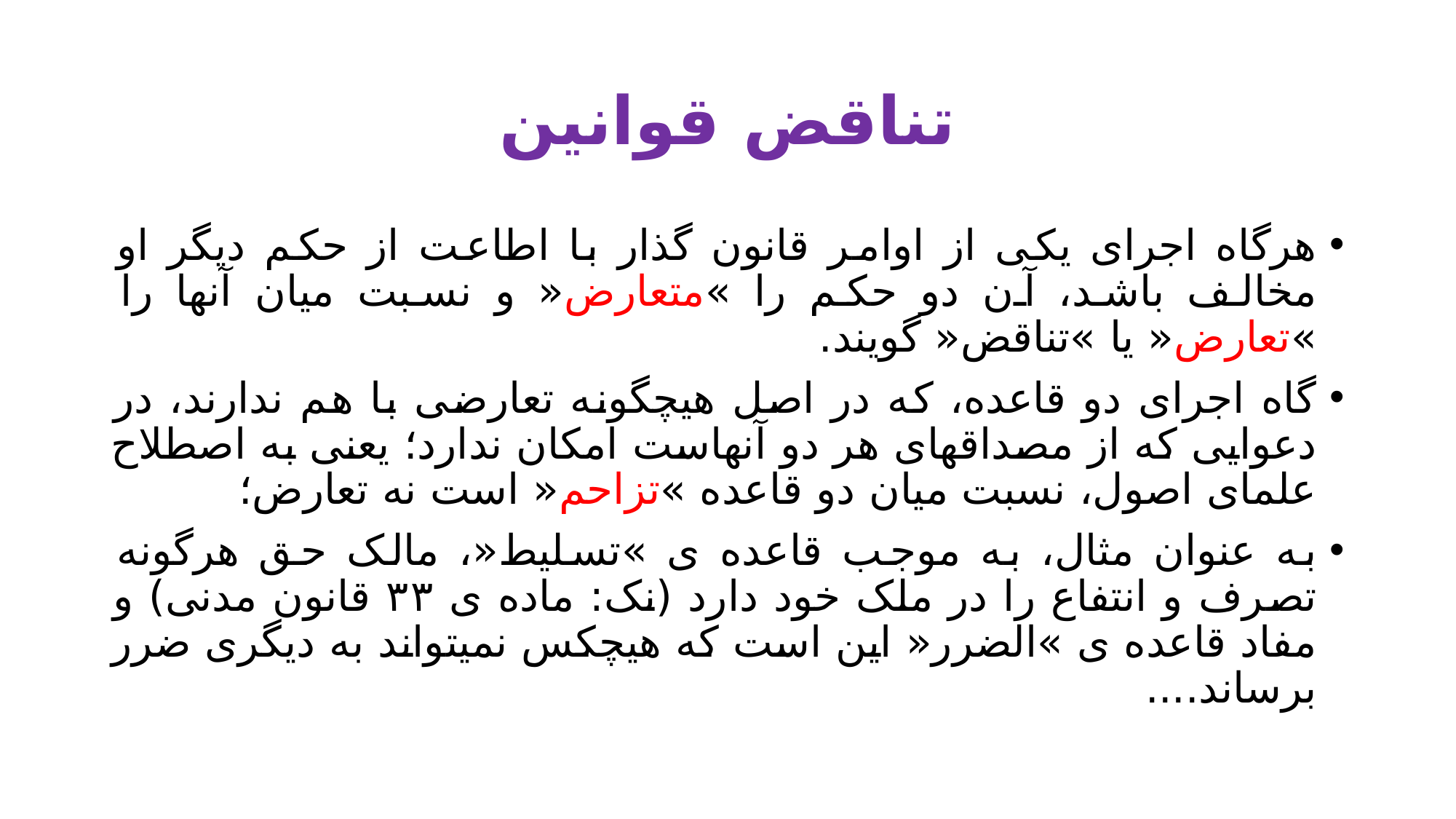

# تناقض قوانین
هرگاه اجرای یکی از اوامر قانون گذار با اطاعت از حکم دیگر او مخالف باشد، آن دو حکم را »متعارض« و نسبت میان آنها را »تعارض« یا »تناقض« گویند.
گاه اجرای دو قاعده، که در اصل هیچگونه تعارضی با هم ندارند، در دعوایی که از مصداقهای هر دو آنهاست امکان ندارد؛ یعنی به اصطلاح علمای اصول، نسبت میان دو قاعده »تزاحم« است نه تعارض؛
به عنوان مثال، به موجب قاعده ی »تسلیط«، مالک حق هرگونه تصرف و انتفاع را در ملک خود دارد (نک: ماده ی ۳۳ قانون مدنی) و مفاد قاعده ی »الضرر« این است که هیچکس نمیتواند به دیگری ضرر برساند....